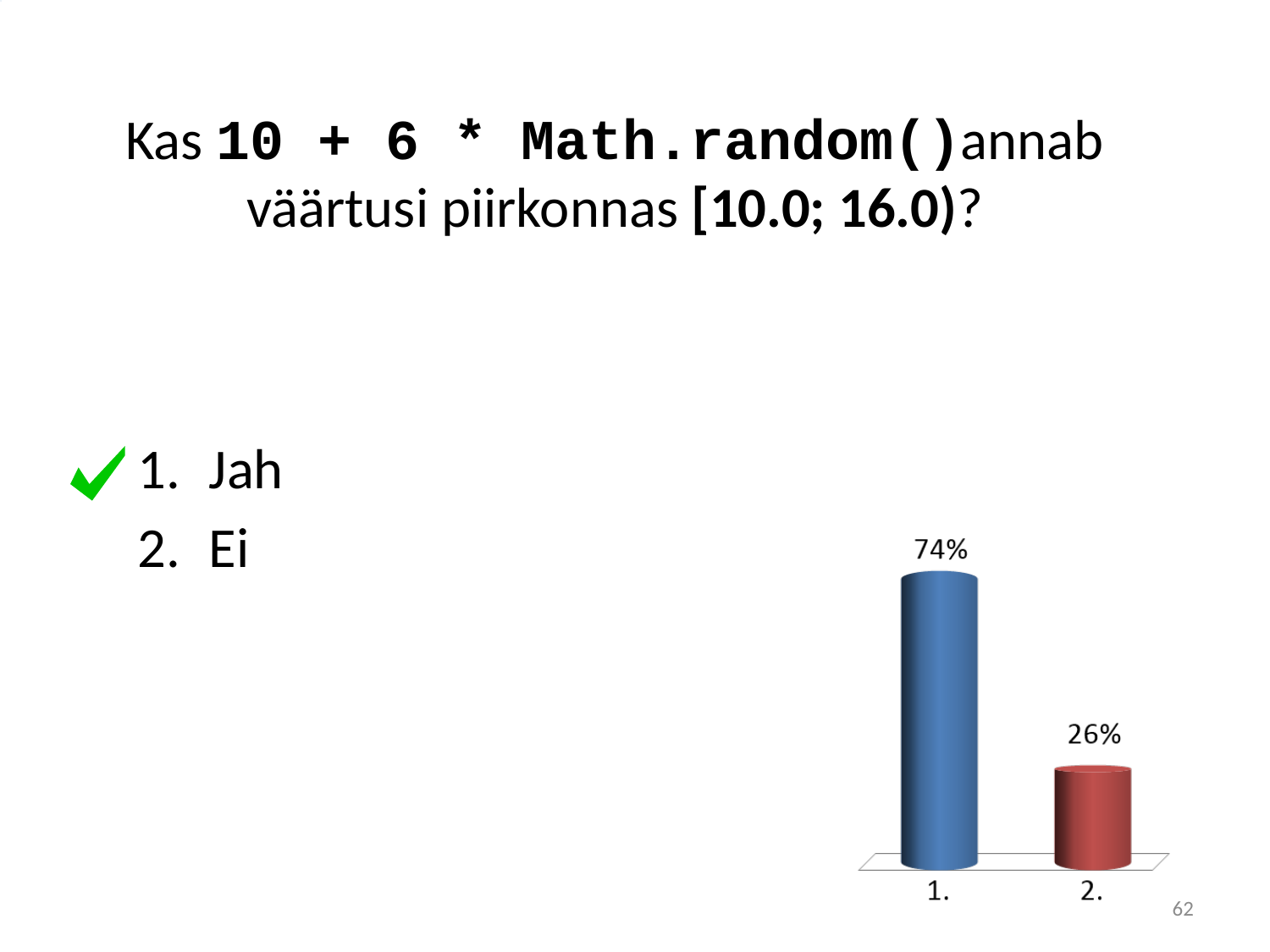

# Kas 10 + 6 * Math.random()annab väärtusi piirkonnas [10.0; 16.0)?
Jah
Ei

62